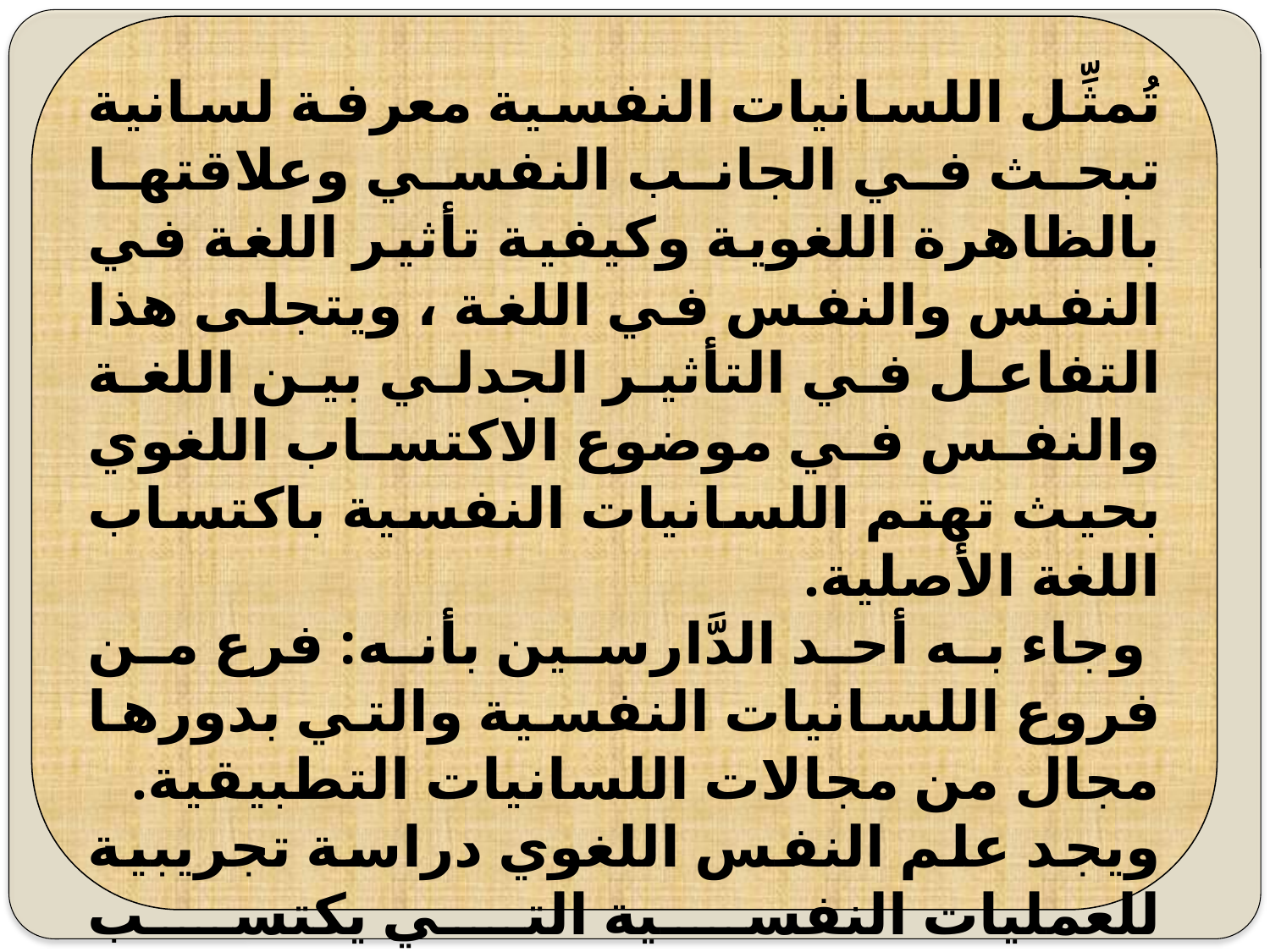

تُمثِّل اللسانيات النفسية معرفة لسانية تبحث في الجانب النفسي وعلاقتها بالظاهرة اللغوية وكيفية تأثير اللغة في النفس والنفس في اللغة ، ويتجلى هذا التفاعل في التأثير الجدلي بين اللغة والنفس في موضوع الاكتساب اللغوي بحيث تهتم اللسانيات النفسية باكتساب اللغة الأصلية.
 وجاء به أحد الدَّارسين بأنه: فرع من فروع اللسانيات النفسية والتي بدورها مجال من مجالات اللسانيات التطبيقية.
ويجد علم النفس اللغوي دراسة تجريبية للعمليات النفسية التي يكتسب المتمدرس من خلالها نظام اللغة الطبيعية ويقوم بتنفيذه . يعالج هذا التعريف مشكلات ماهية اللغة ووصفها موضوعا وتشخيص للعمليات النفسية ووسائل دراستها.